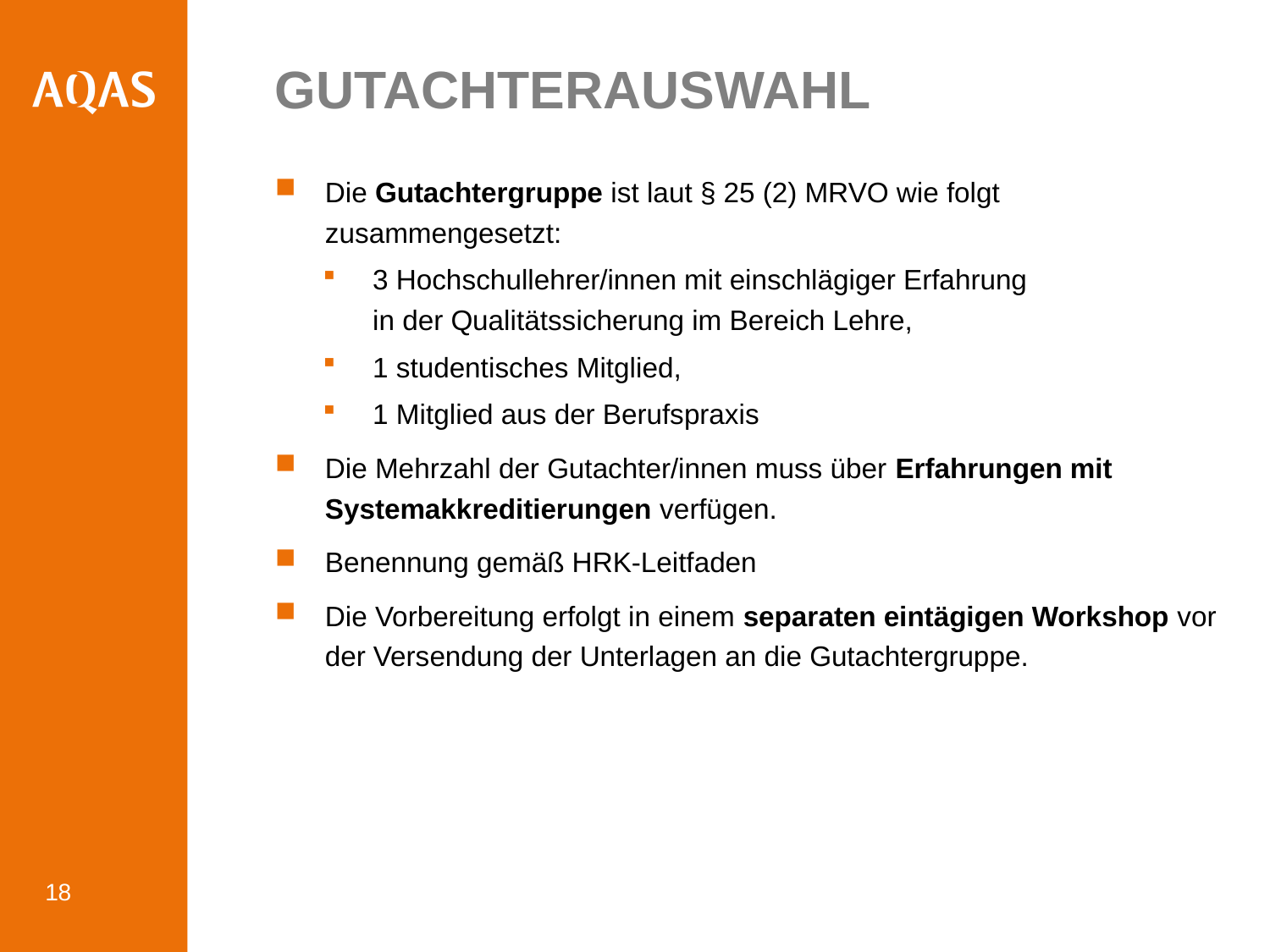

# Gutachterauswahl
Die Gutachtergruppe ist laut § 25 (2) MRVO wie folgt zusammengesetzt:
3 Hochschullehrer/innen mit einschlägiger Erfahrung
in der Qualitätssicherung im Bereich Lehre,
1 studentisches Mitglied,
1 Mitglied aus der Berufspraxis
Die Mehrzahl der Gutachter/innen muss über Erfahrungen mit Systemakkreditierungen verfügen.
Benennung gemäß HRK-Leitfaden
Die Vorbereitung erfolgt in einem separaten eintägigen Workshop vor der Versendung der Unterlagen an die Gutachtergruppe.
18